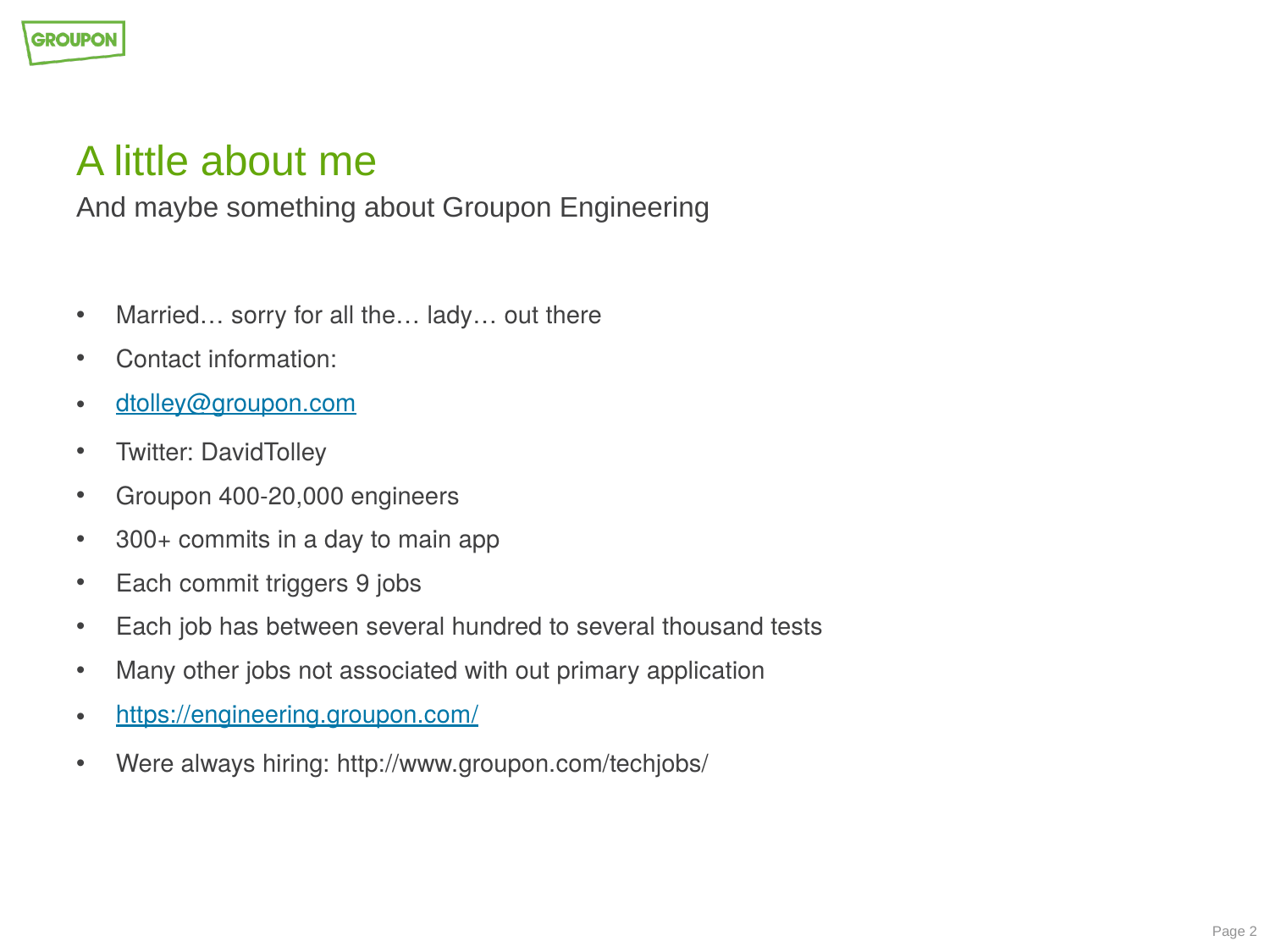

# A little about me
And maybe something about Groupon Engineering
Married… sorry for all the… lady… out there
Contact information:
dtolley@groupon.com
Twitter: DavidTolley
Groupon 400-20,000 engineers
300+ commits in a day to main app
Each commit triggers 9 jobs
Each job has between several hundred to several thousand tests
Many other jobs not associated with out primary application
https://engineering.groupon.com/
Were always hiring: http://www.groupon.com/techjobs/

Page 2